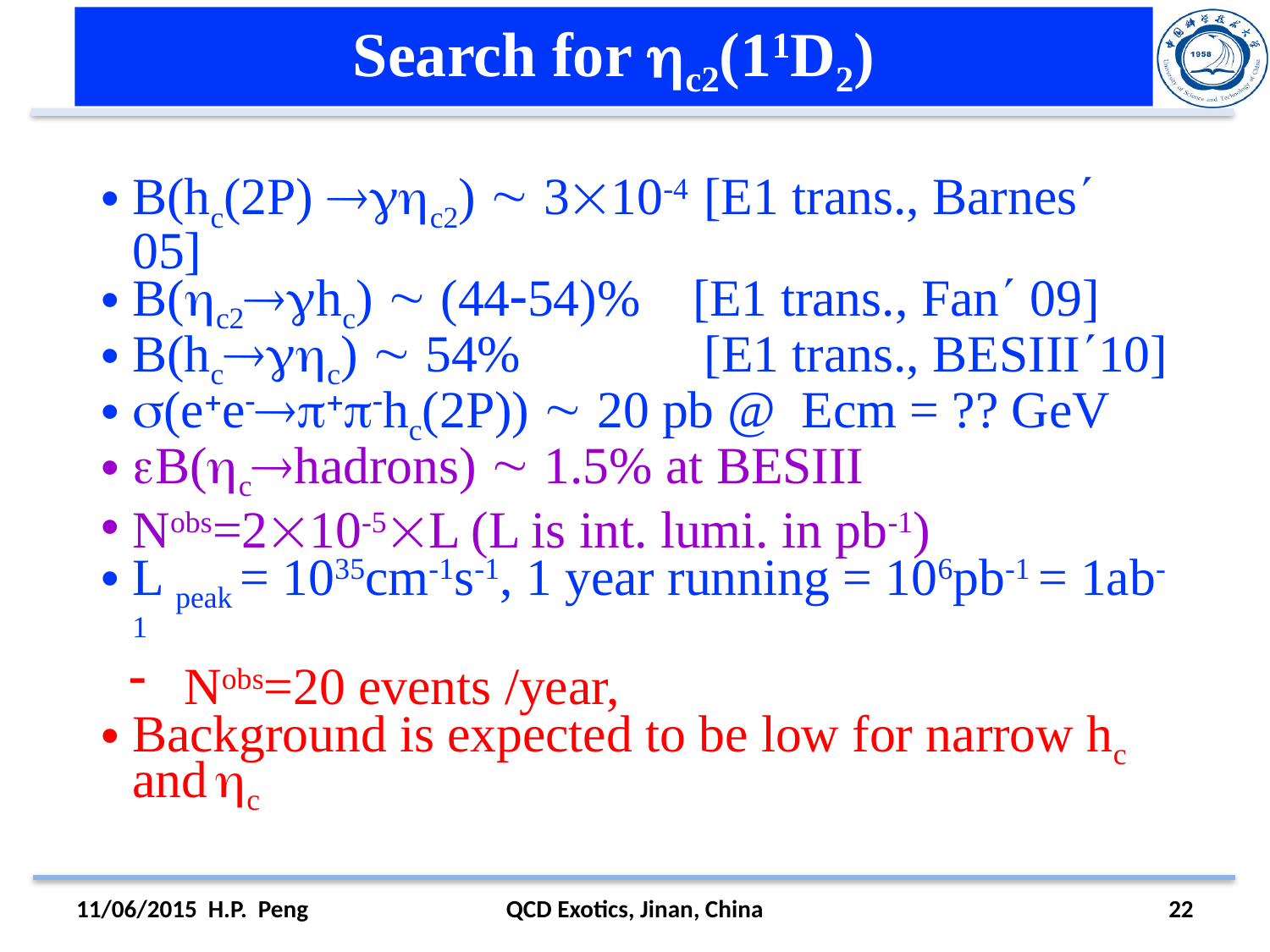

# Search for ηc2(11D2)

B(hc(2P) →γηc2) ∼ 3×10-4  [E1 trans., Barnes′ 05]
B(ηc2→γhc) ∼ (44−54)%    [E1 trans., Fan′ 09]
B(hc→γηc) ∼ 54%              [E1 trans., BESIII′10]
σ(e+e−→π+π−hc(2P)) ∼ 20 pb @  Ecm = ?? GeV
εB(ηc→hadrons) ∼ 1.5% at BESIII
Nobs=2×10-5×L (L is int. lumi. in pb-1)
L peak = 1035cm-1s-1, 1 year running = 106pb-1 = 1ab-1
Nobs=20 events /year,
Background is expected to be low for narrow hc and ηc
11/06/2015  H.P.  Peng
QCD Exotics, Jinan, China
22